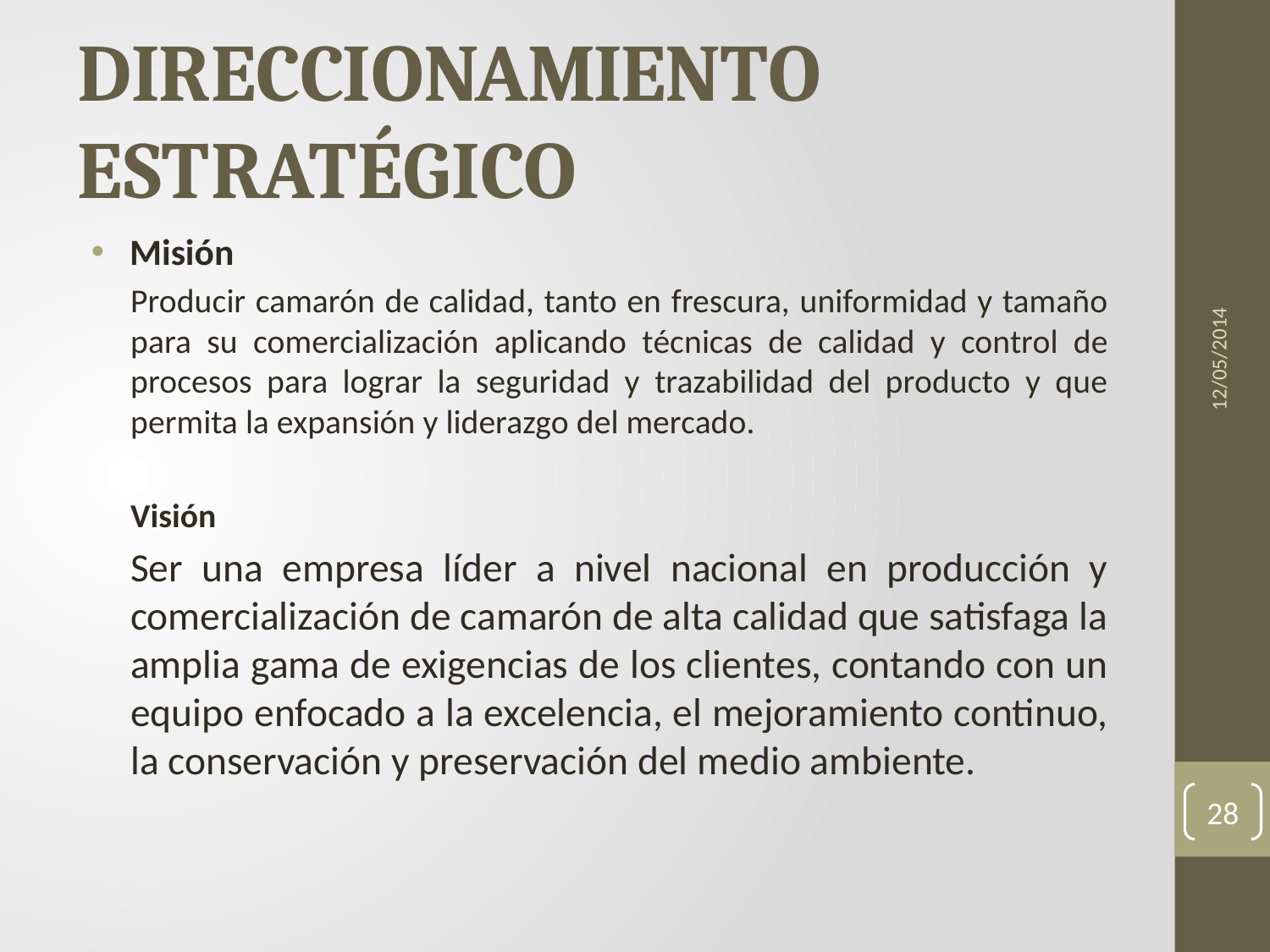

# DIRECCIONAMIENTO ESTRATÉGICO
 Misión
Producir camarón de calidad, tanto en frescura, uniformidad y tamaño para su comercialización aplicando técnicas de calidad y control de procesos para lograr la seguridad y trazabilidad del producto y que permita la expansión y liderazgo del mercado.

Visión
Ser una empresa líder a nivel nacional en producción y comercialización de camarón de alta calidad que satisfaga la amplia gama de exigencias de los clientes, contando con un equipo enfocado a la excelencia, el mejoramiento continuo, la conservación y preservación del medio ambiente.

12/05/2014
28